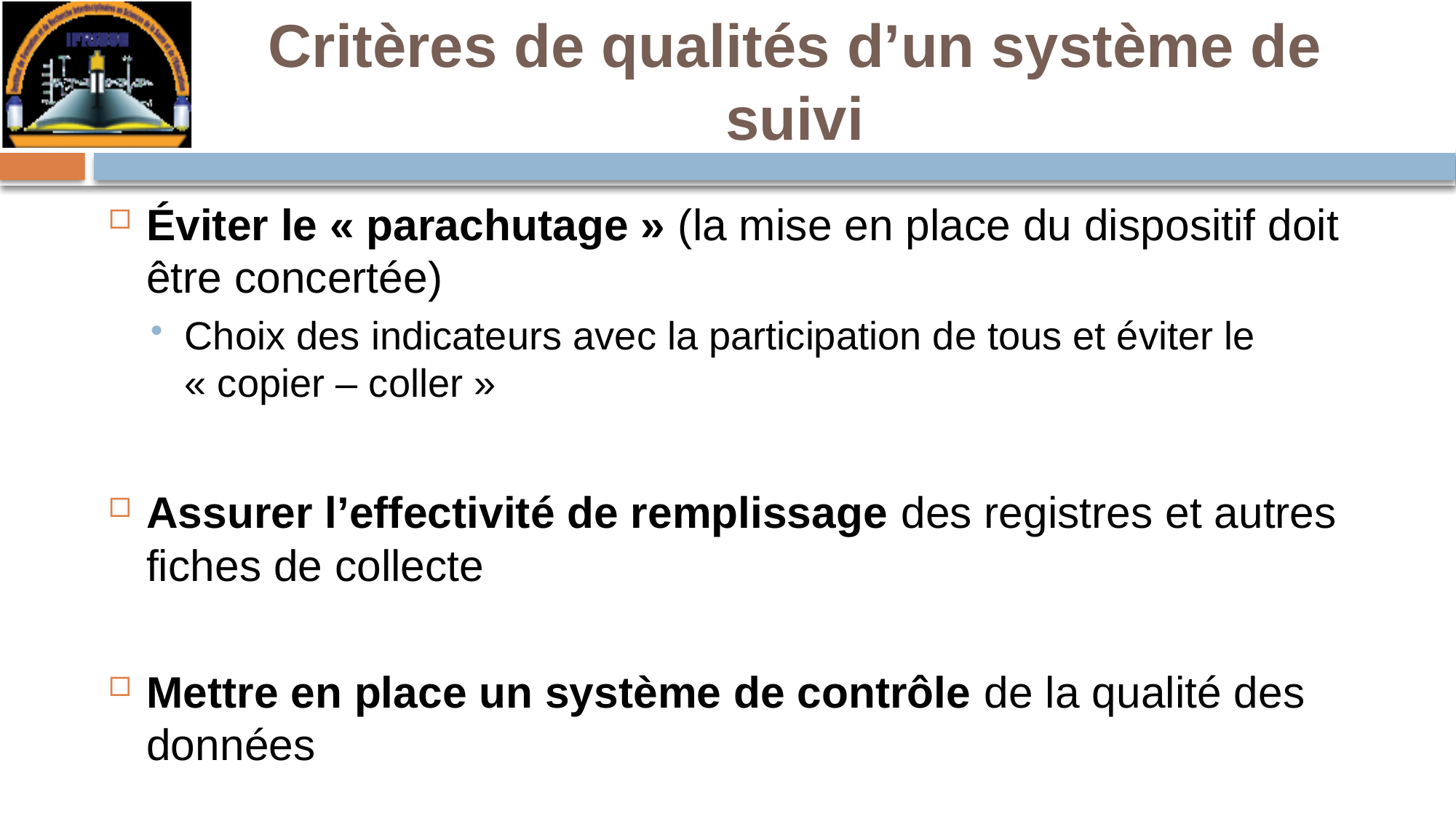

# Critères de qualités d’un système de suivi
Éviter le « parachutage » (la mise en place du dispositif doit être concertée)
Choix des indicateurs avec la participation de tous et éviter le « copier – coller »

Assurer l’effectivité de remplissage des registres et autres fiches de collecte

Mettre en place un système de contrôle de la qualité des données